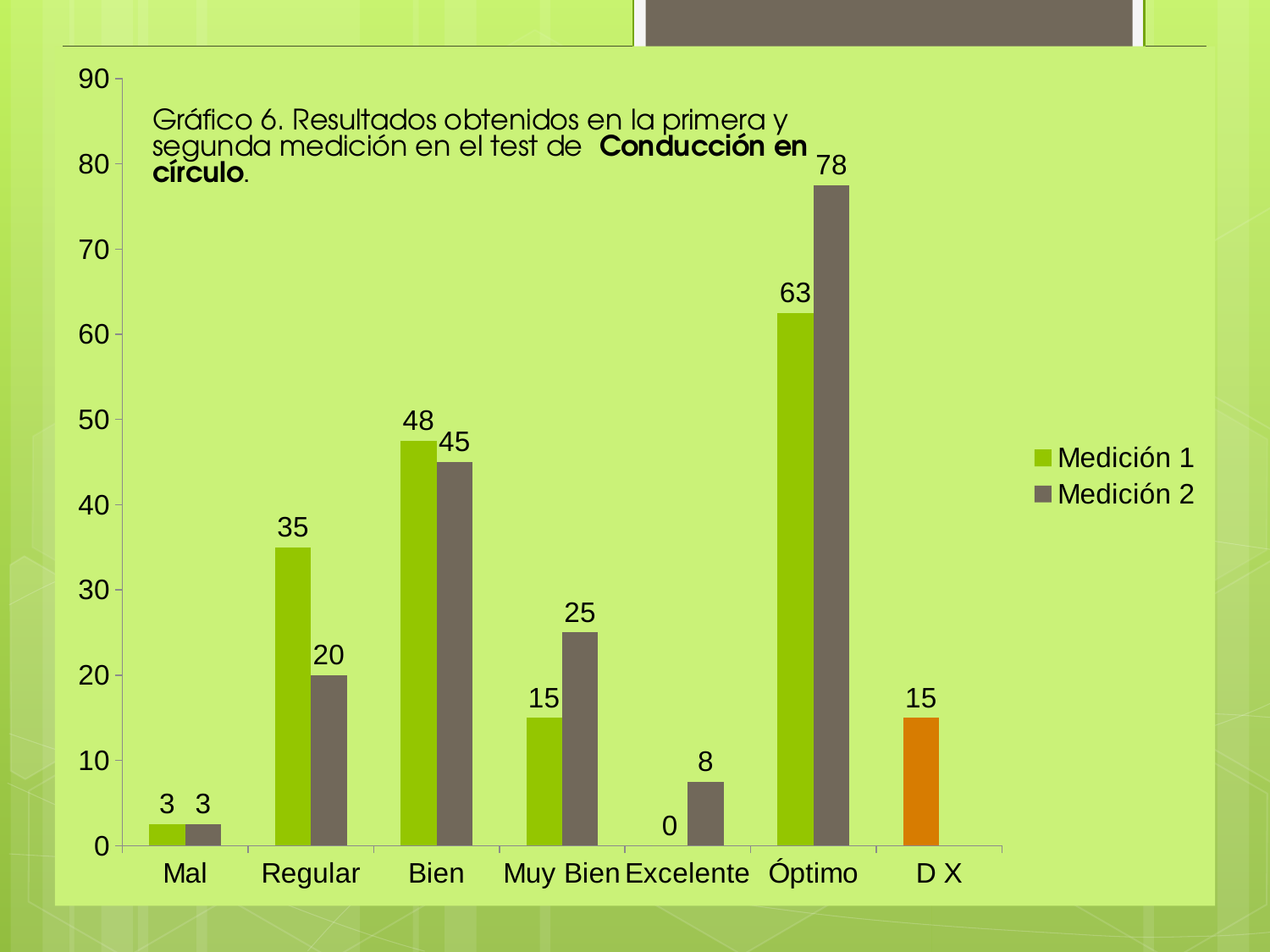

### Chart

| Category | Medición 1 | Medición 2 |
|---|---|---|
| Mal | 2.5 | 2.5 |
| Regular | 35.0 | 20.0 |
| Bien | 47.5 | 45.0 |
| Muy Bien | 15.0 | 25.0 |
| Excelente | 0.0 | 7.5 |
| Óptimo | 62.5 | 77.5 |
| D X | 15.0 | None |